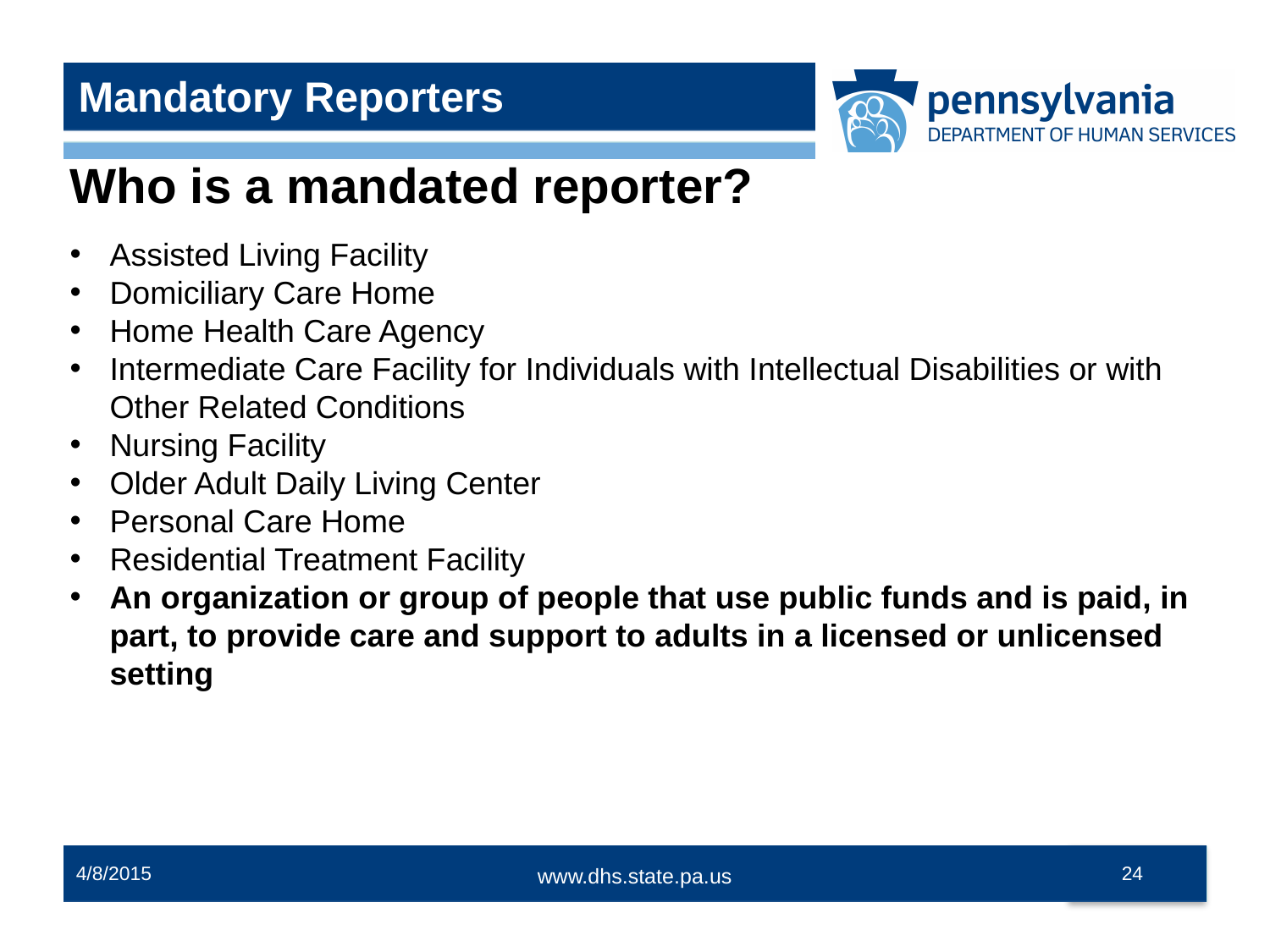

Mandatory Reporters
Who is a mandated reporter?

Assisted Living Facility
Domiciliary Care Home
Home Health Care Agency
Intermediate Care Facility for Individuals with Intellectual Disabilities or with Other Related Conditions
Nursing Facility
Older Adult Daily Living Center
Personal Care Home
Residential Treatment Facility
An organization or group of people that use public funds and is paid, in part, to provide care and support to adults in a licensed or unlicensed setting

4/8/2015
24